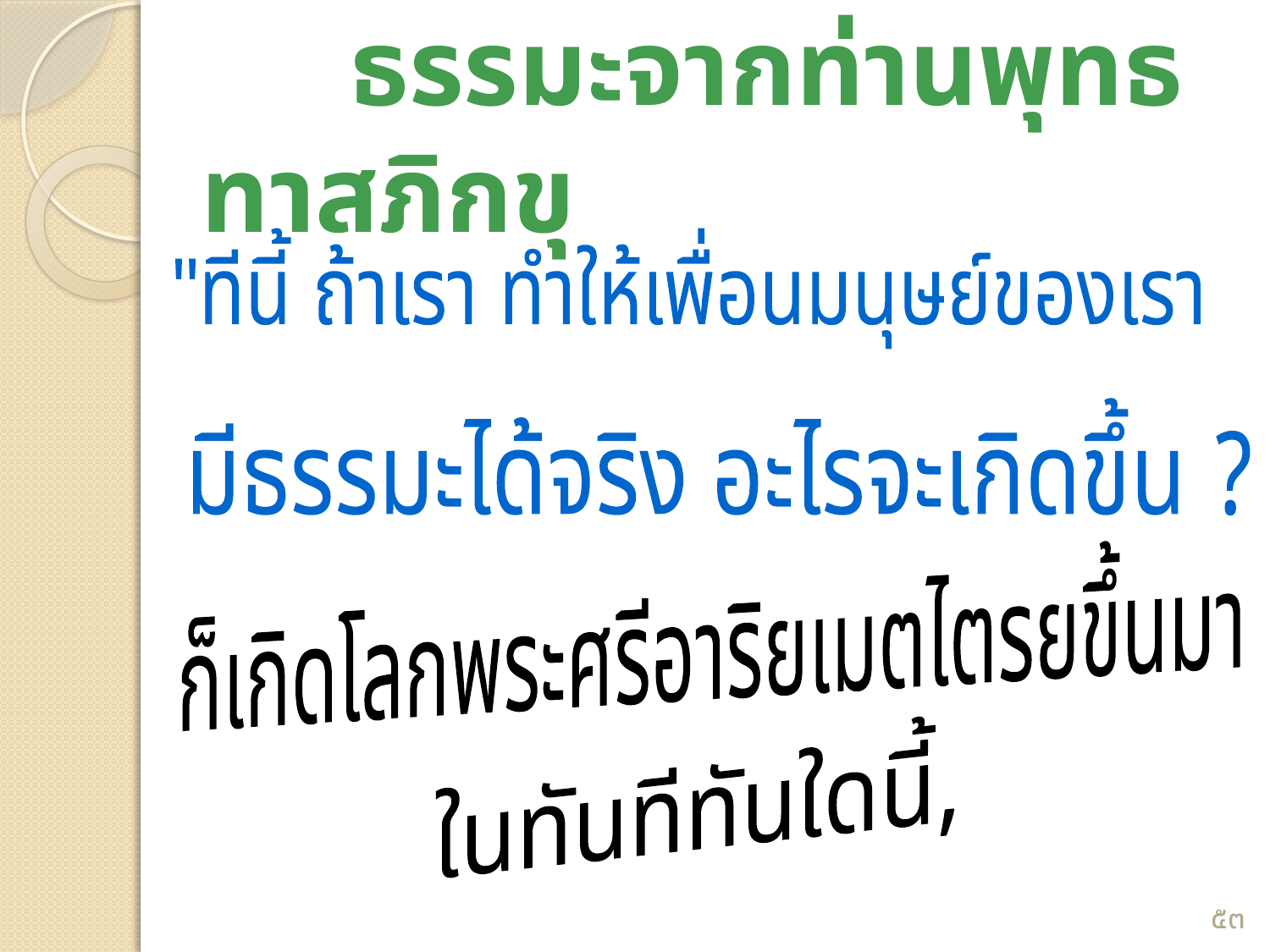

# ธรรมะจากท่านพุทธทาสภิกขุ
"ทีนี้ ถ้าเรา ทำให้เพื่อนมนุษย์ของเรา
มีธรรมะได้จริง อะไรจะเกิดขึ้น ?
ก็เกิดโลกพระศรีอาริยเมตไตรยขึ้นมา
ในทันทีทันใดนี้,
๕๓